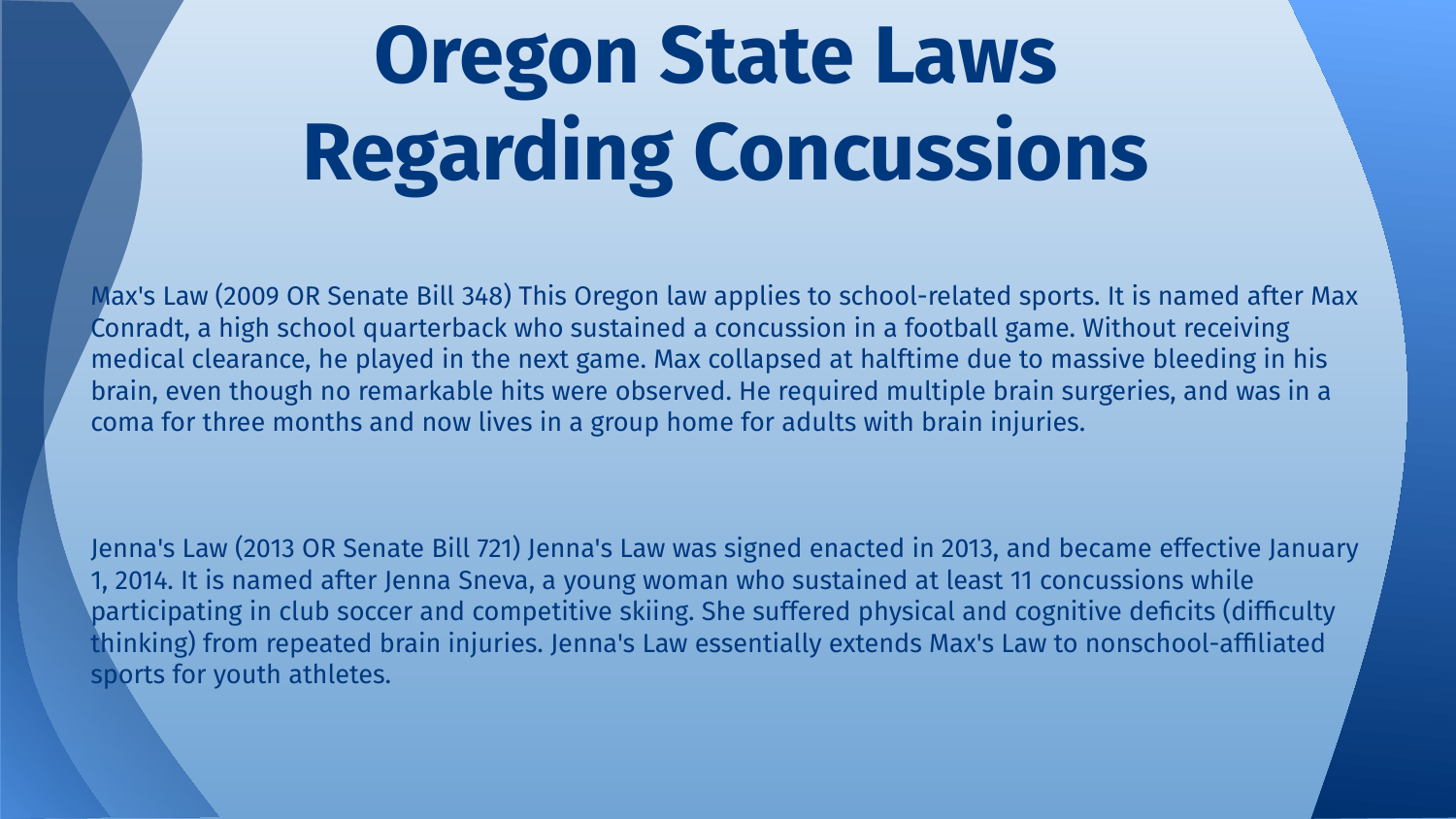

# Oregon State Laws
Regarding Concussions
Max's Law (2009 OR Senate Bill 348) This Oregon law applies to school-related sports. It is named after Max Conradt, a high school quarterback who sustained a concussion in a football game. Without receiving medical clearance, he played in the next game. Max collapsed at halftime due to massive bleeding in his brain, even though no remarkable hits were observed. He required multiple brain surgeries, and was in a coma for three months and now lives in a group home for adults with brain injuries.

Jenna's Law (2013 OR Senate Bill 721) Jenna's Law was signed enacted in 2013, and became effective January 1, 2014. It is named after Jenna Sneva, a young woman who sustained at least 11 concussions while participating in club soccer and competitive skiing. She suffered physical and cognitive deficits (difficulty thinking) from repeated brain injuries. Jenna's Law essentially extends Max's Law to nonschool-affiliated sports for youth athletes.